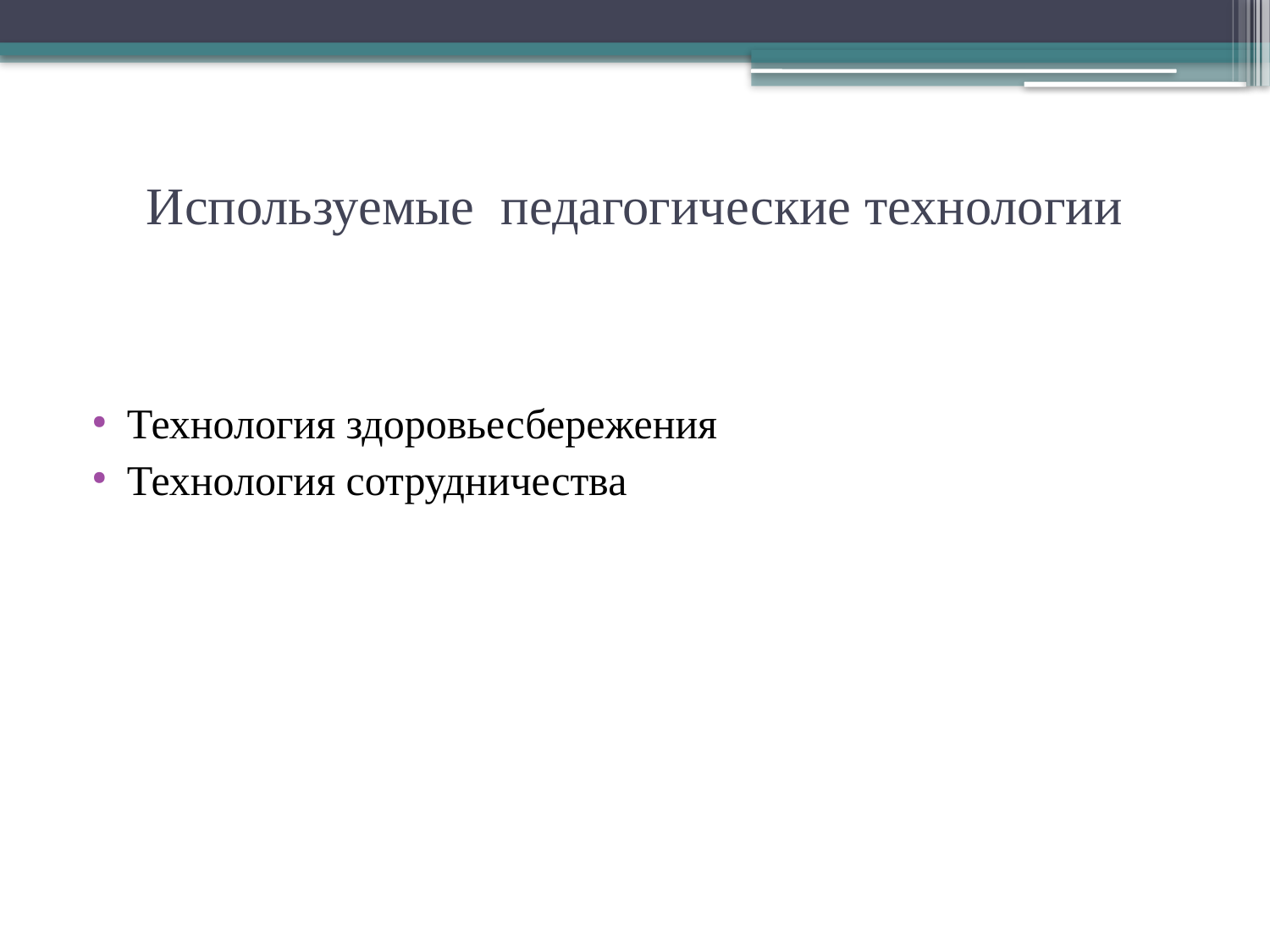

# Используемые  педагогические технологии

Технология здоровьесбережения
Технология сотрудничества